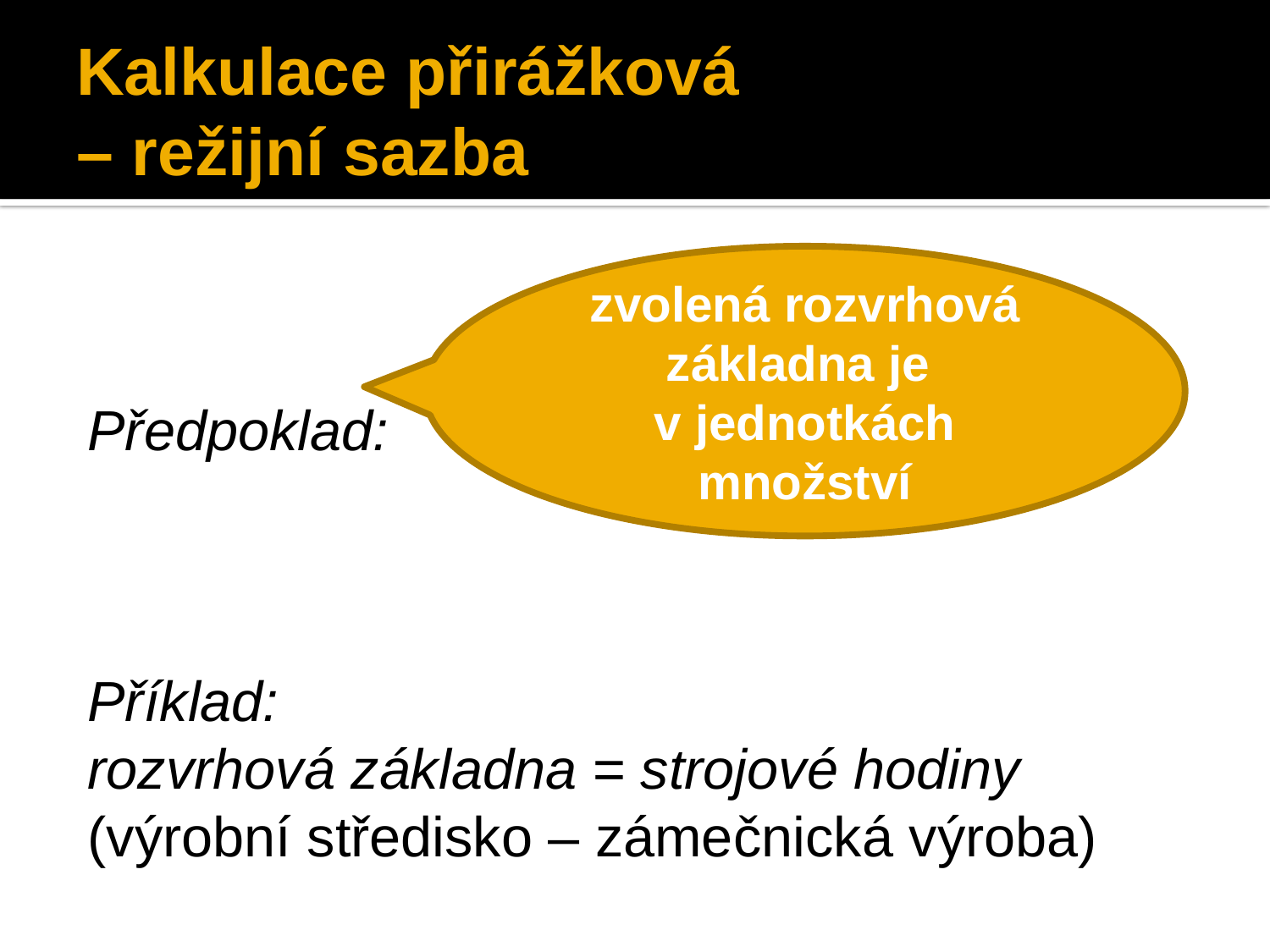

# Kalkulace přirážková – režijní sazba
zvolená rozvrhová základna je
v jednotkách množství

Předpoklad:

Příklad:
rozvrhová základna = strojové hodiny
(výrobní středisko – zámečnická výroba)